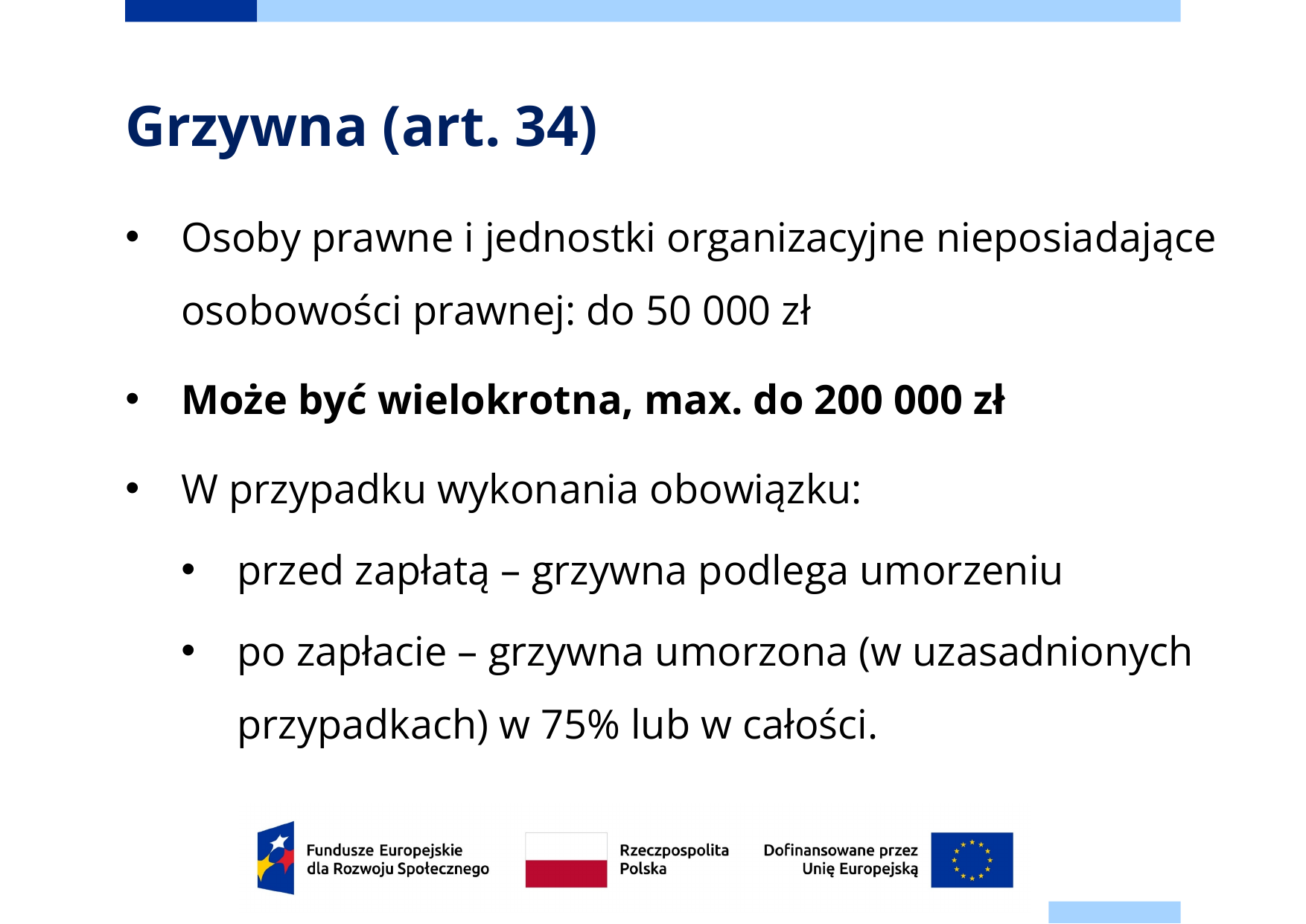

# Grzywna (art. 34)
Osoby prawne i jednostki organizacyjne nieposiadające osobowości prawnej: do 50 000 zł
Może być wielokrotna, max. do 200 000 zł
W przypadku wykonania obowiązku:
przed zapłatą – grzywna podlega umorzeniu
po zapłacie – grzywna umorzona (w uzasadnionych przypadkach) w 75% lub w całości.